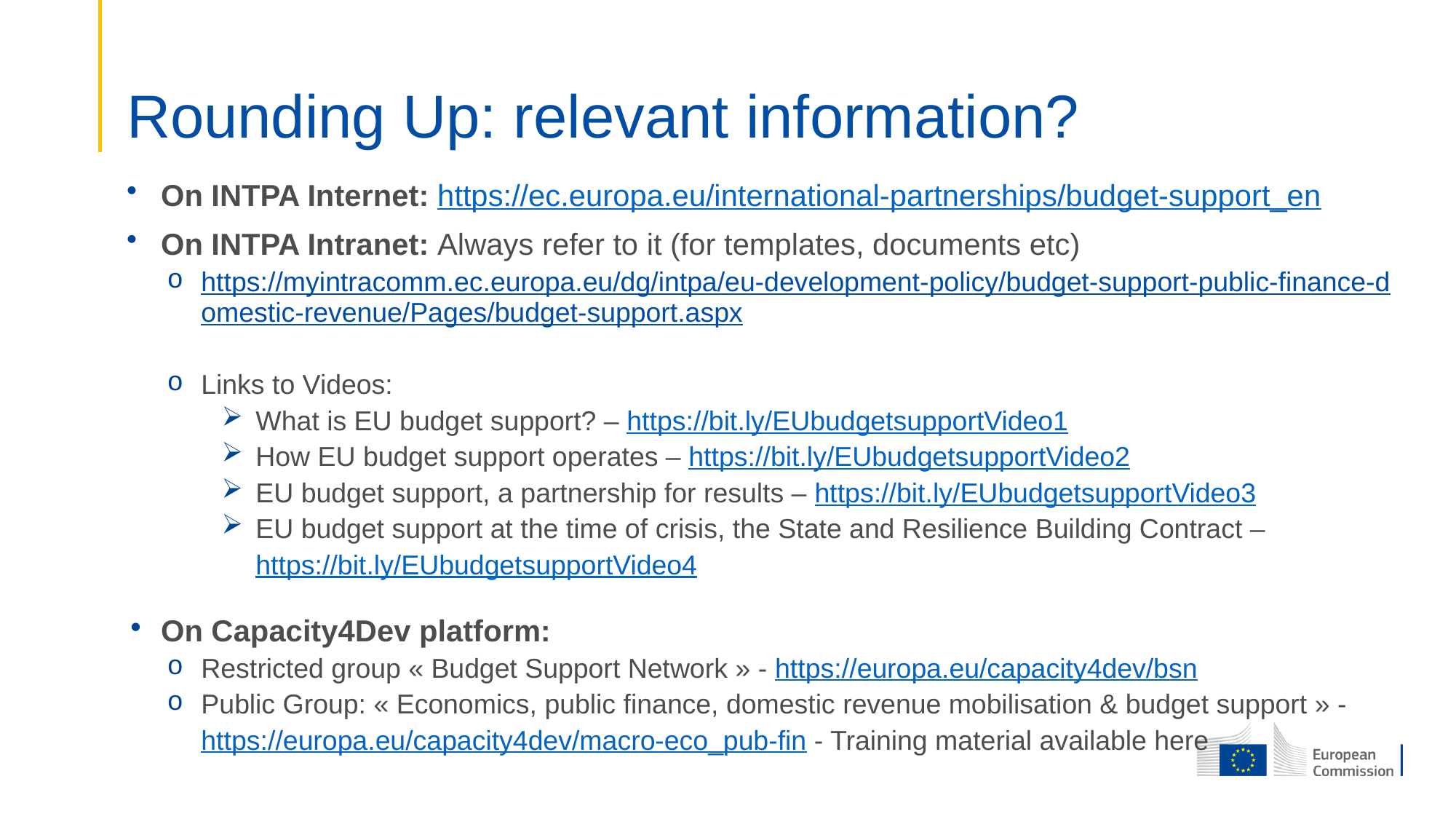

# Rounding Up: relevant information?
On INTPA Internet: https://ec.europa.eu/international-partnerships/budget-support_en
On INTPA Intranet: Always refer to it (for templates, documents etc)
https://myintracomm.ec.europa.eu/dg/intpa/eu-development-policy/budget-support-public-finance-domestic-revenue/Pages/budget-support.aspx
Links to Videos:
What is EU budget support? – https://bit.ly/EUbudgetsupportVideo1
How EU budget support operates – https://bit.ly/EUbudgetsupportVideo2
EU budget support, a partnership for results – https://bit.ly/EUbudgetsupportVideo3
EU budget support at the time of crisis, the State and Resilience Building Contract – https://bit.ly/EUbudgetsupportVideo4
On Capacity4Dev platform:
Restricted group « Budget Support Network » - https://europa.eu/capacity4dev/bsn
Public Group: « Economics, public finance, domestic revenue mobilisation & budget support » - https://europa.eu/capacity4dev/macro-eco_pub-fin - Training material available here